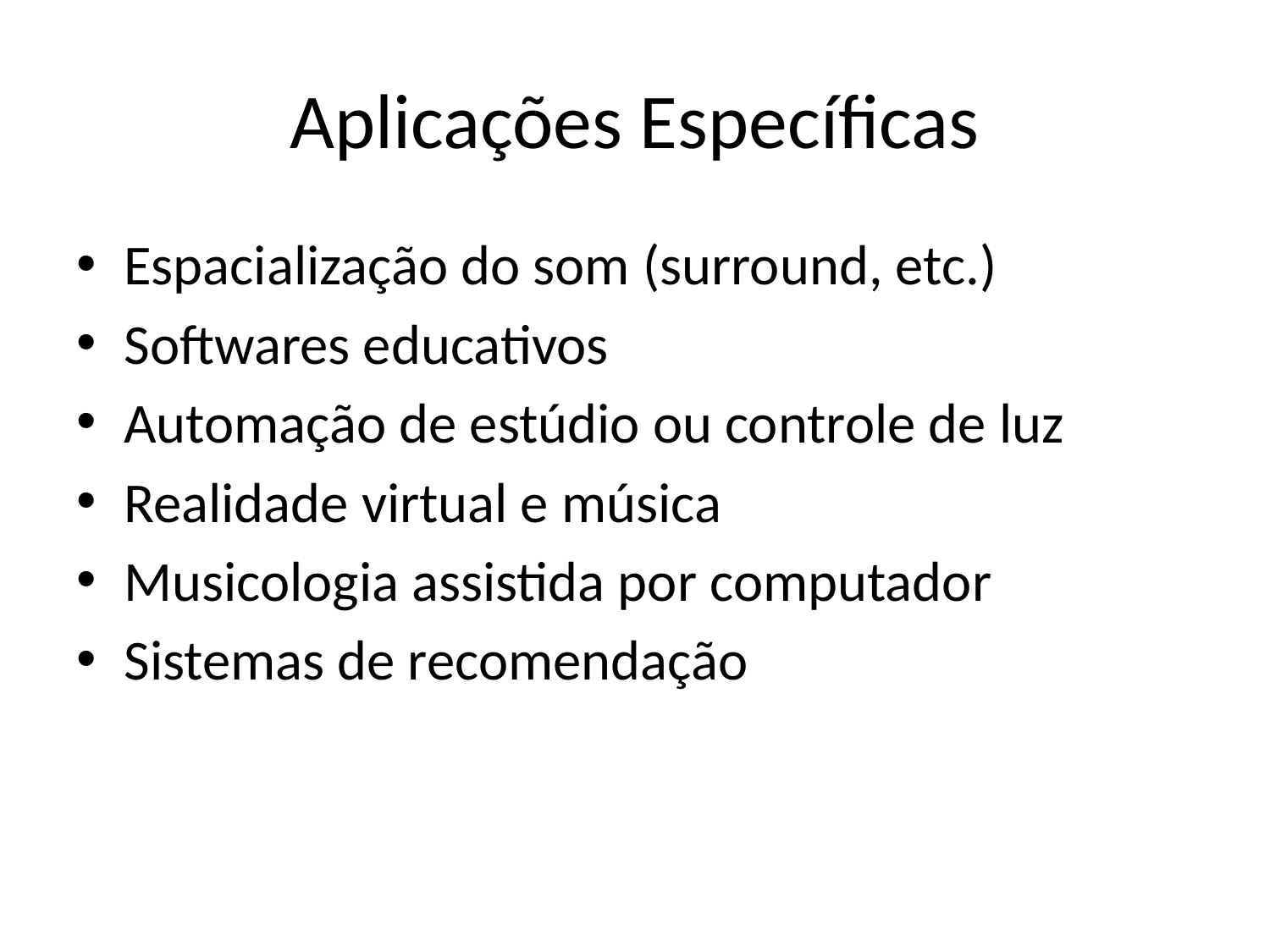

# Aplicações Específicas
Espacialização do som (surround, etc.)
Softwares educativos
Automação de estúdio ou controle de luz
Realidade virtual e música
Musicologia assistida por computador
Sistemas de recomendação